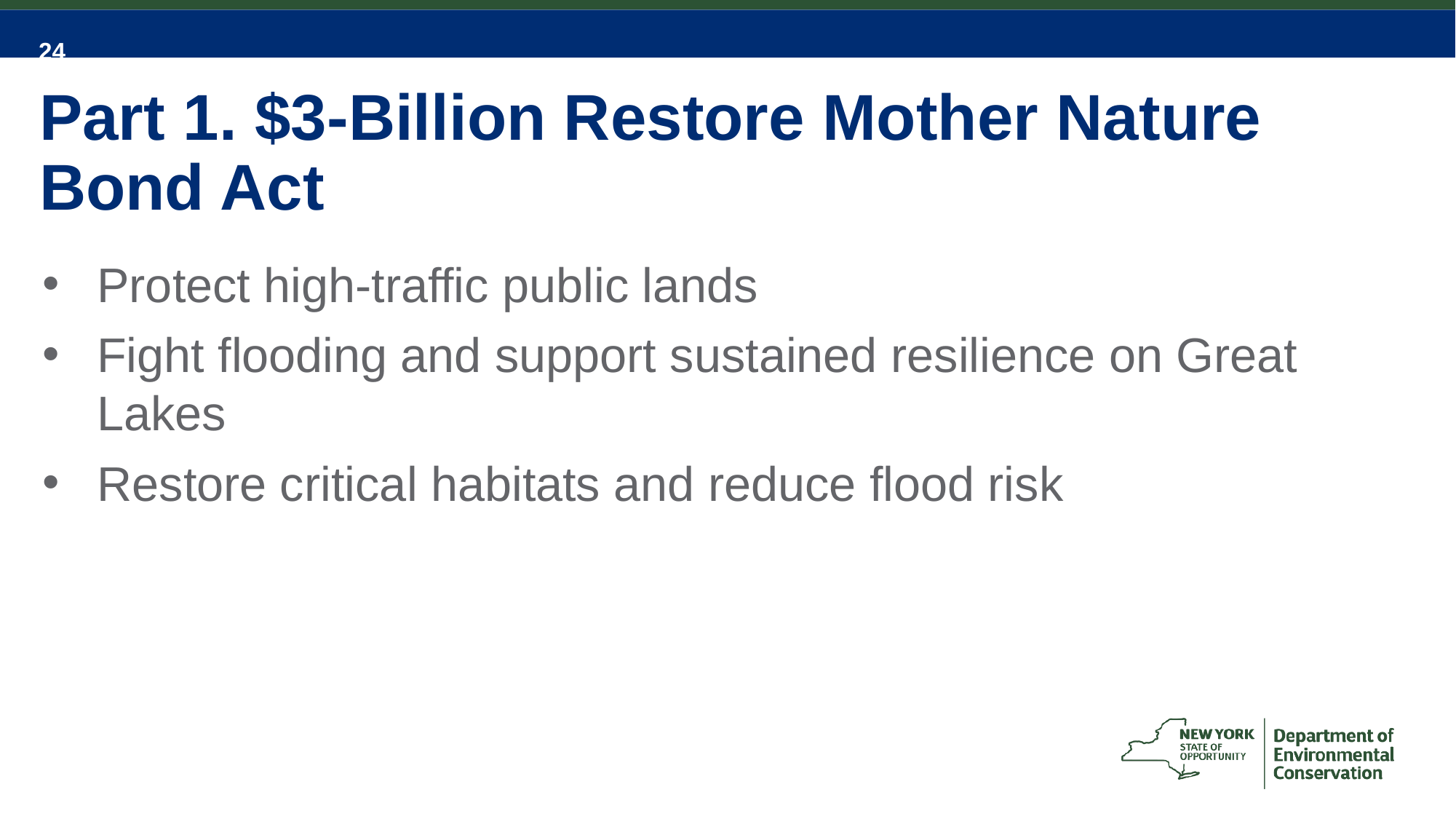

# Part 1. $3-Billion Restore Mother Nature Bond Act
Protect high-traffic public lands
Fight flooding and support sustained resilience on Great Lakes
Restore critical habitats and reduce flood risk